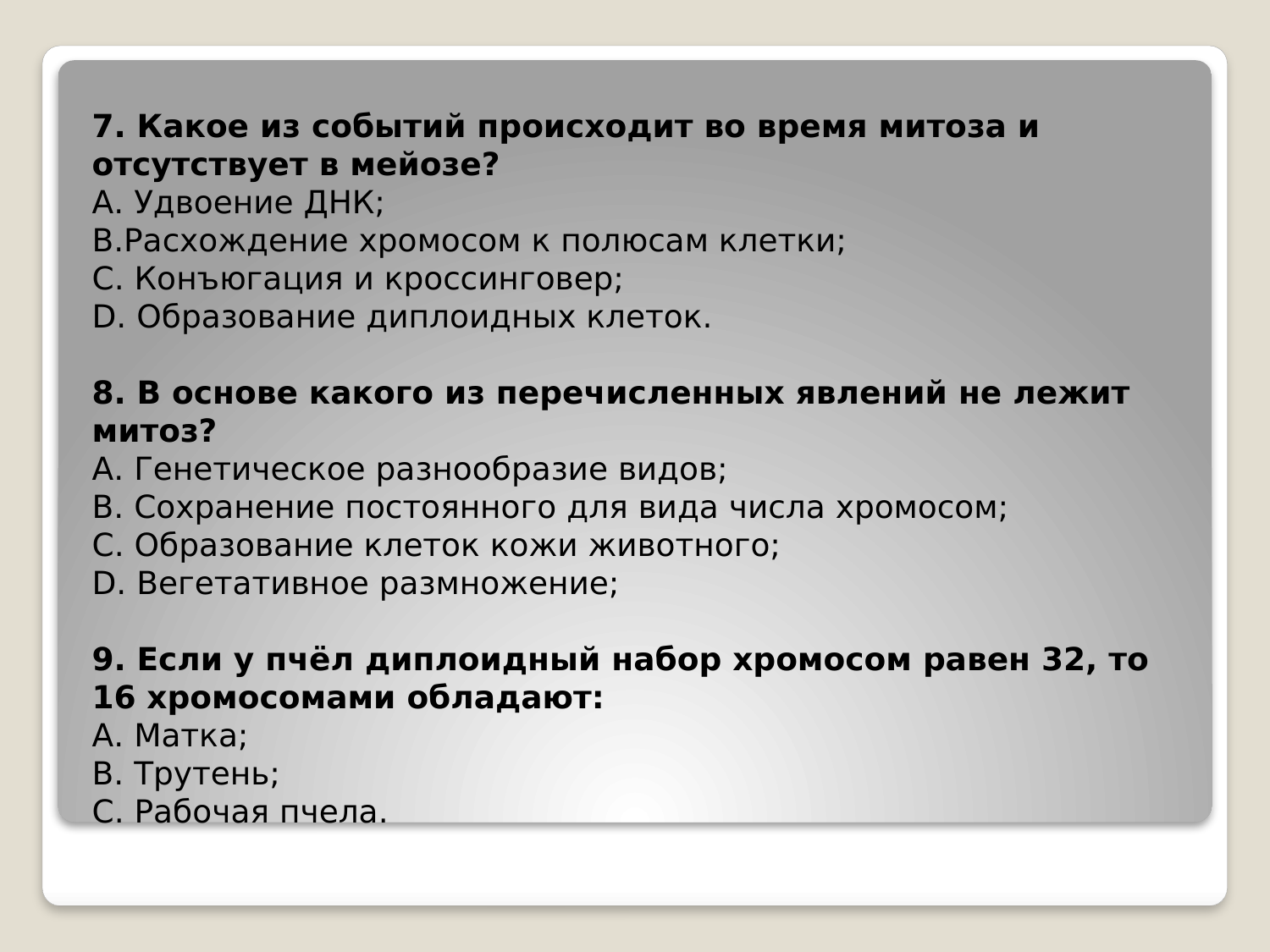

7. Какое из событий происходит во время митоза и отсутствует в мейозе?
А. Удвоение ДНК;
В.Расхождение хромосом к полюсам клетки;
С. Конъюгация и кроссинговер;
D. Образование диплоидных клеток.

8. В основе какого из перечисленных явлений не лежит митоз?
А. Генетическое разнообразие видов;
В. Сохранение постоянного для вида числа хромосом;
С. Образование клеток кожи животного;
D. Вегетативное размножение;

9. Если у пчёл диплоидный набор хромосом равен 32, то 16 хромосомами обладают:
А. Матка;
В. Трутень;
С. Рабочая пчела.